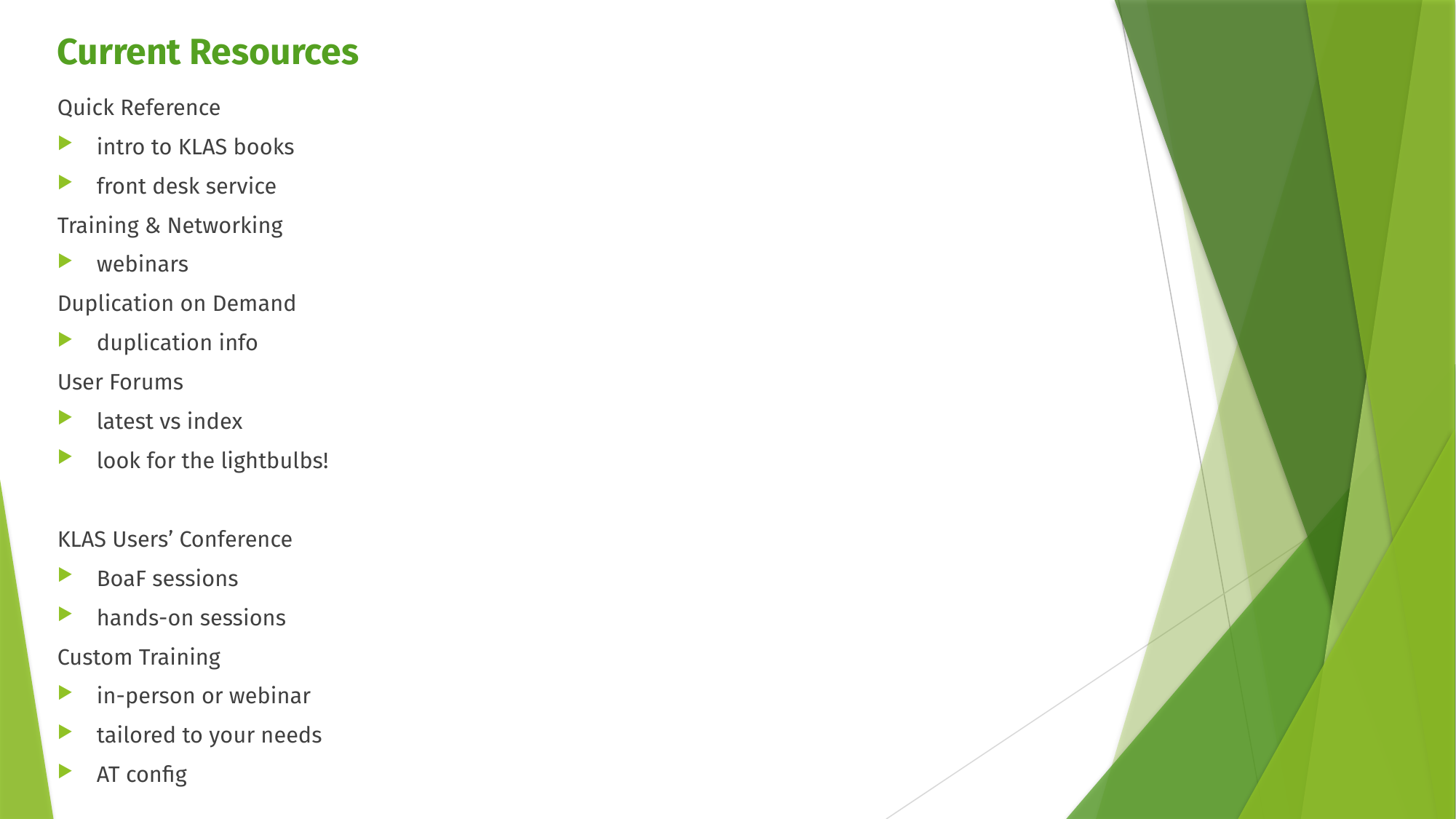

Current Resources
Quick Reference
intro to KLAS books
front desk service
Training & Networking
webinars
Duplication on Demand
duplication info
User Forums
latest vs index
look for the lightbulbs!

KLAS Users’ Conference
BoaF sessions
hands-on sessions
Custom Training
in-person or webinar
tailored to your needs
AT config